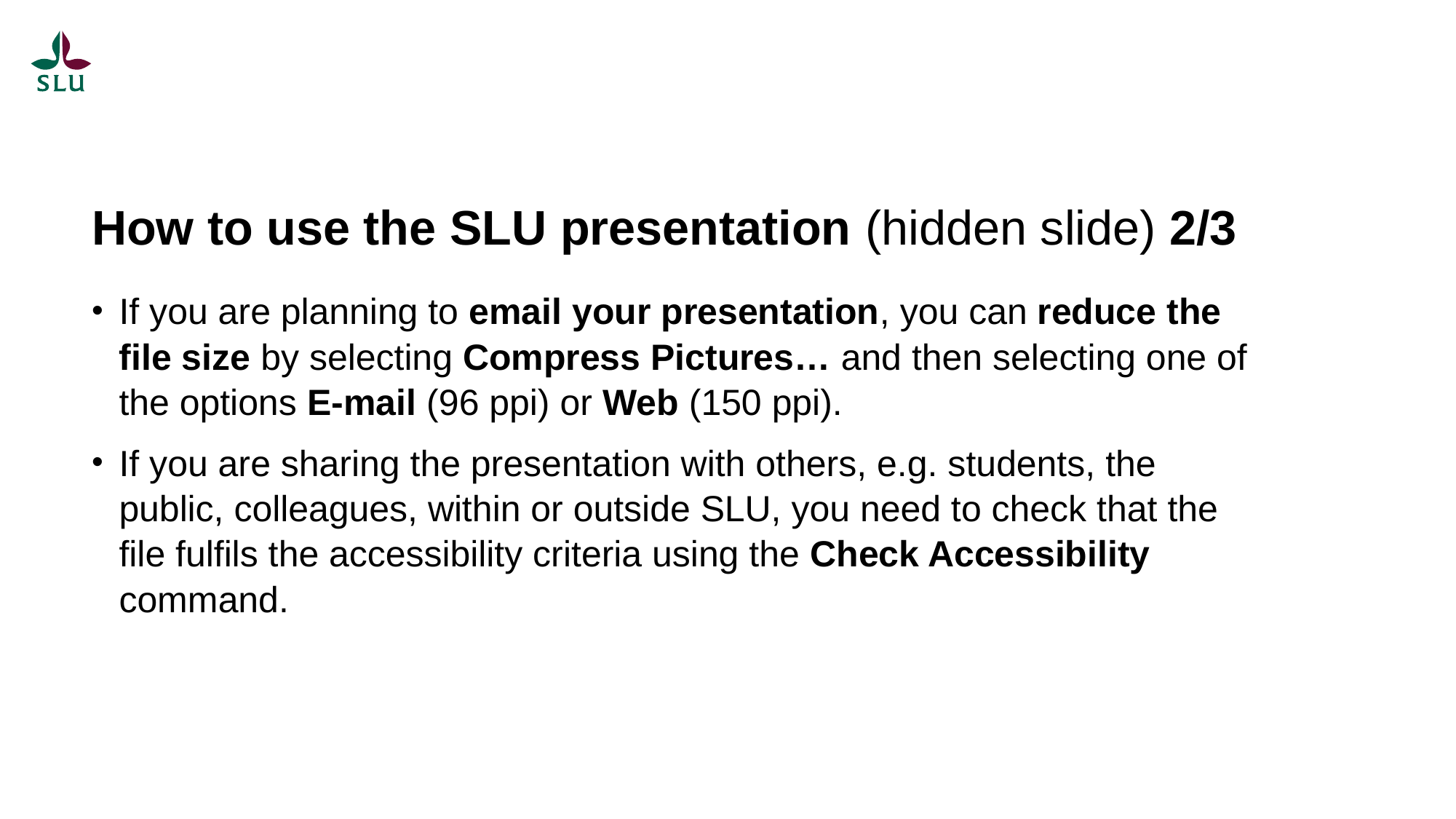

# How to use the SLU presentation (hidden slide) 2/3
If you are planning to email your presentation, you can reduce the file size by selecting Compress Pictures… and then selecting one of the options E-mail (96 ppi) or Web (150 ppi).
If you are sharing the presentation with others, e.g. students, the public, colleagues, within or outside SLU, you need to check that the file fulfils the accessibility criteria using the Check Accessibility command.